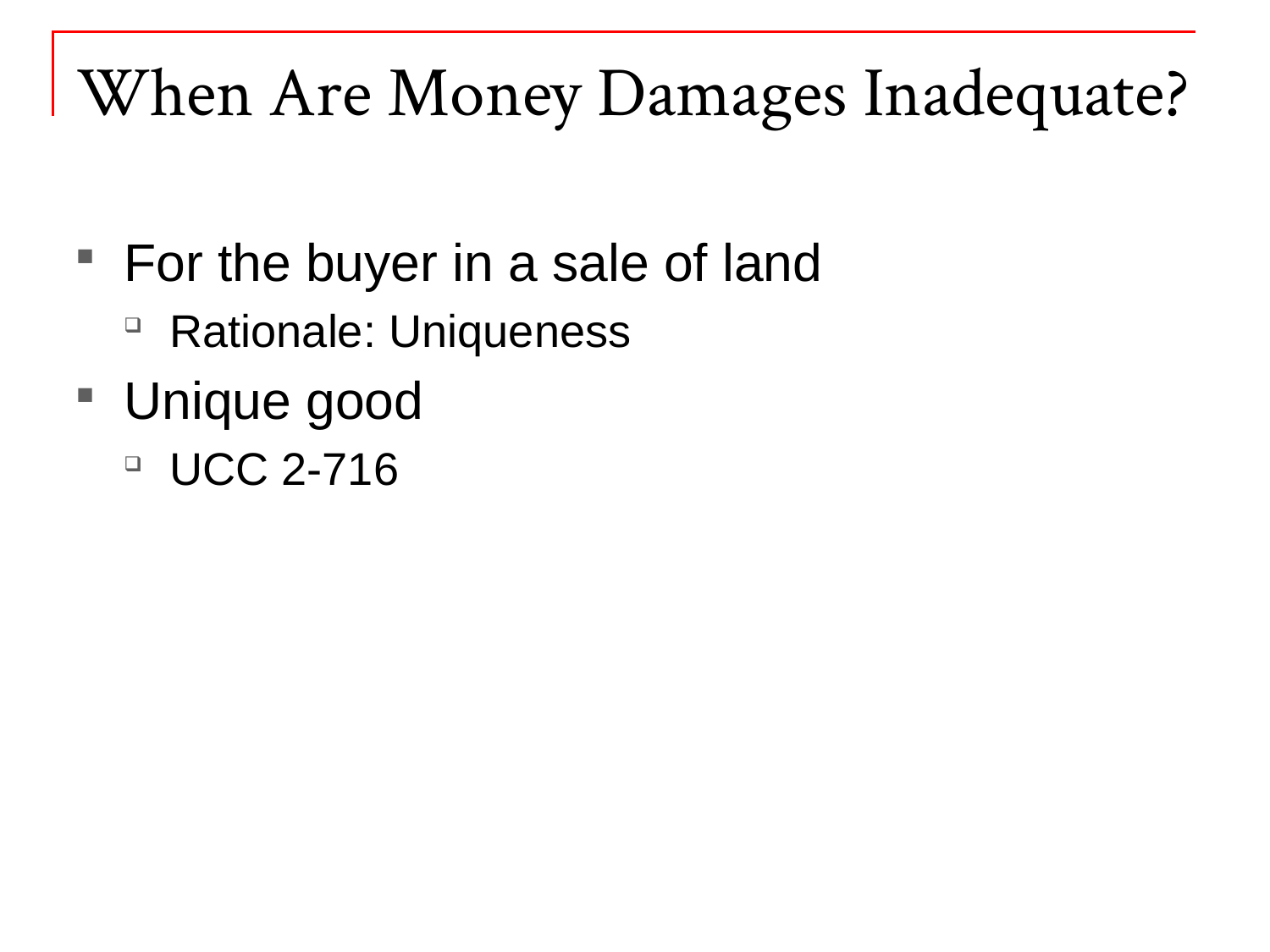

# When Are Money Damages Inadequate?
For the buyer in a sale of land
Rationale: Uniqueness
Unique good
UCC 2-716